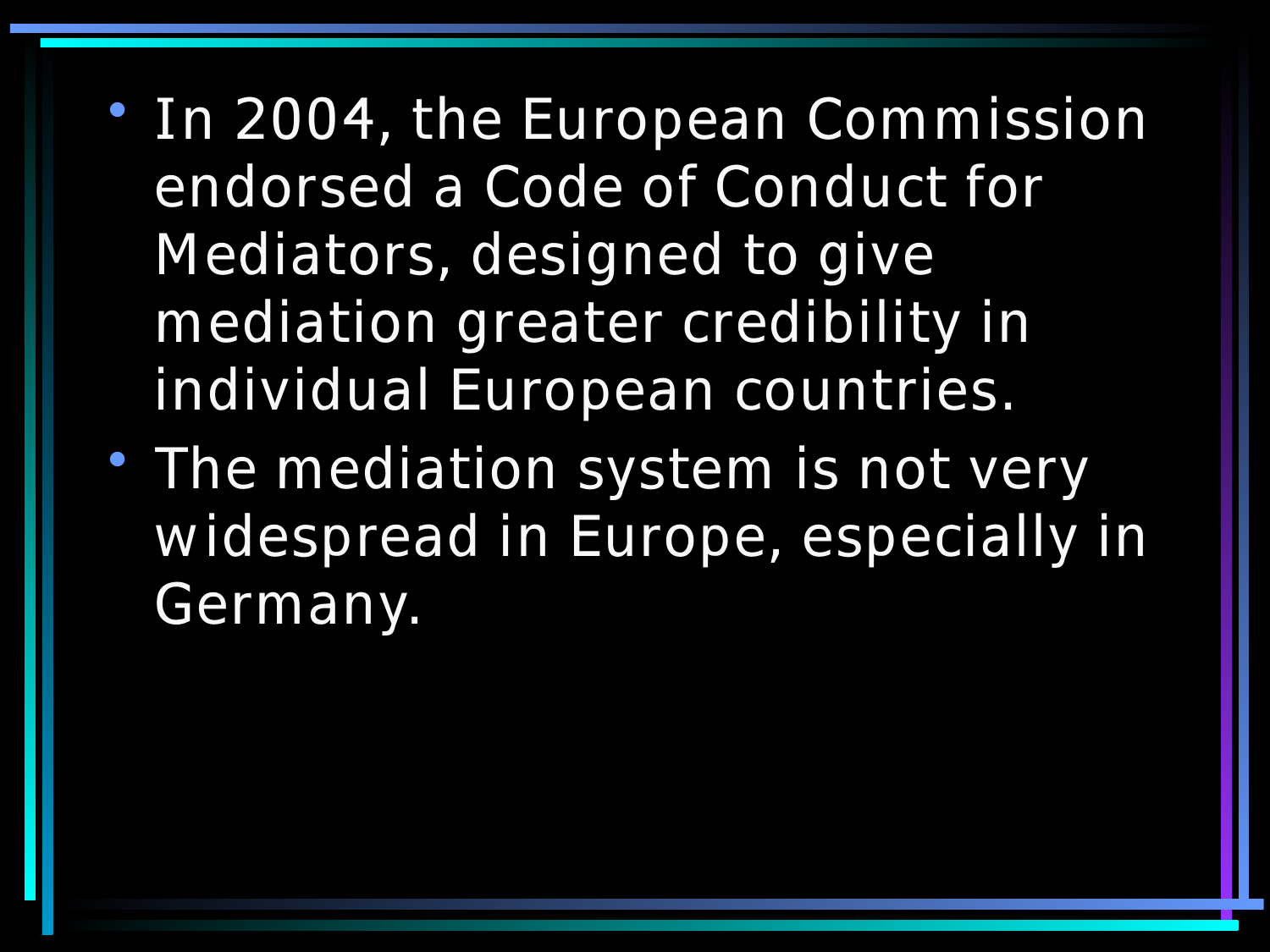

In 2004, the European Commission endorsed a Code of Conduct for Mediators, designed to give mediation greater credibility in individual European countries.
The mediation system is not very widespread in Europe, especially in Germany.